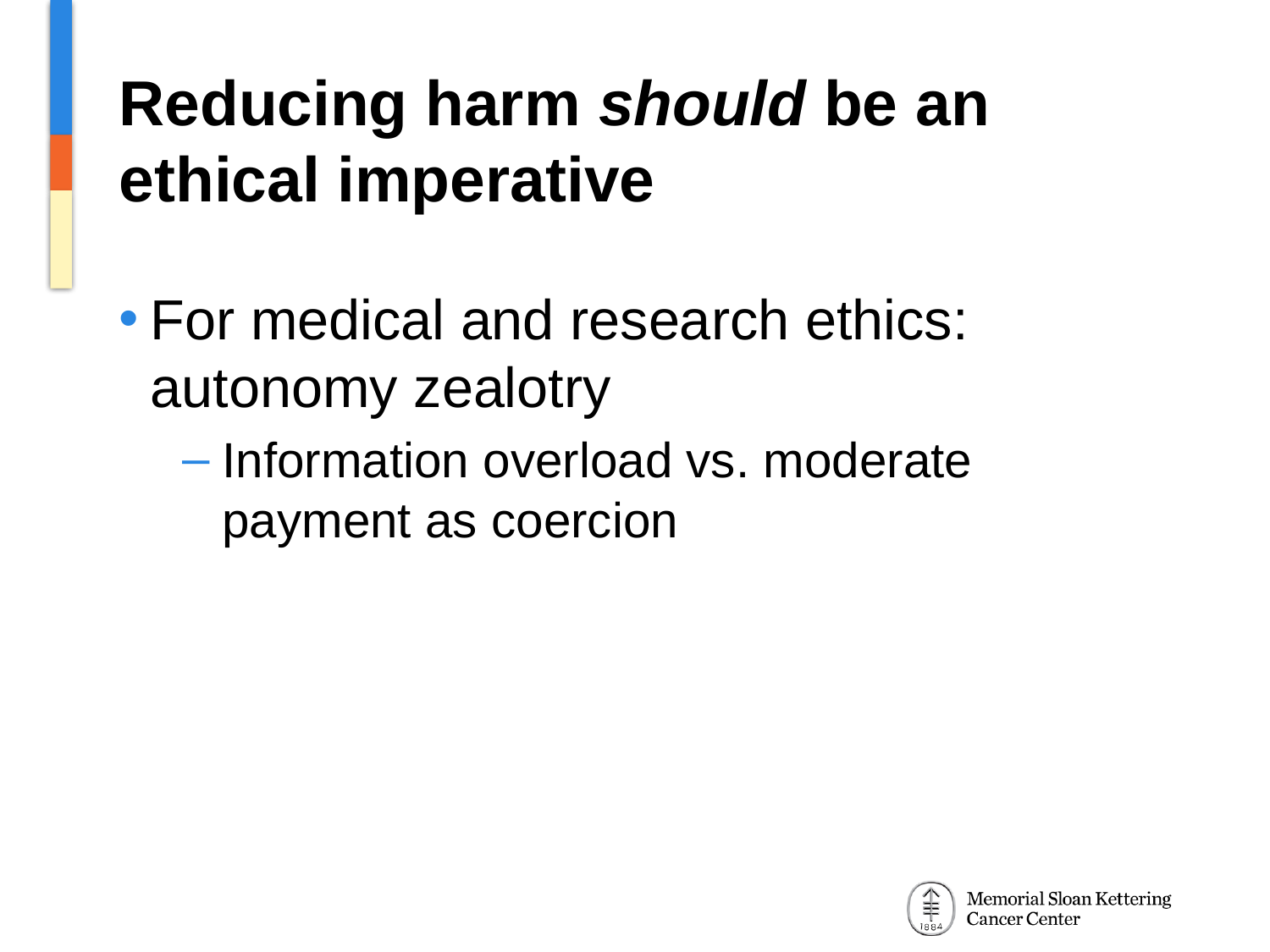

# Reducing harm should be an ethical imperative
For medical and research ethics: autonomy zealotry
Information overload vs. moderate payment as coercion